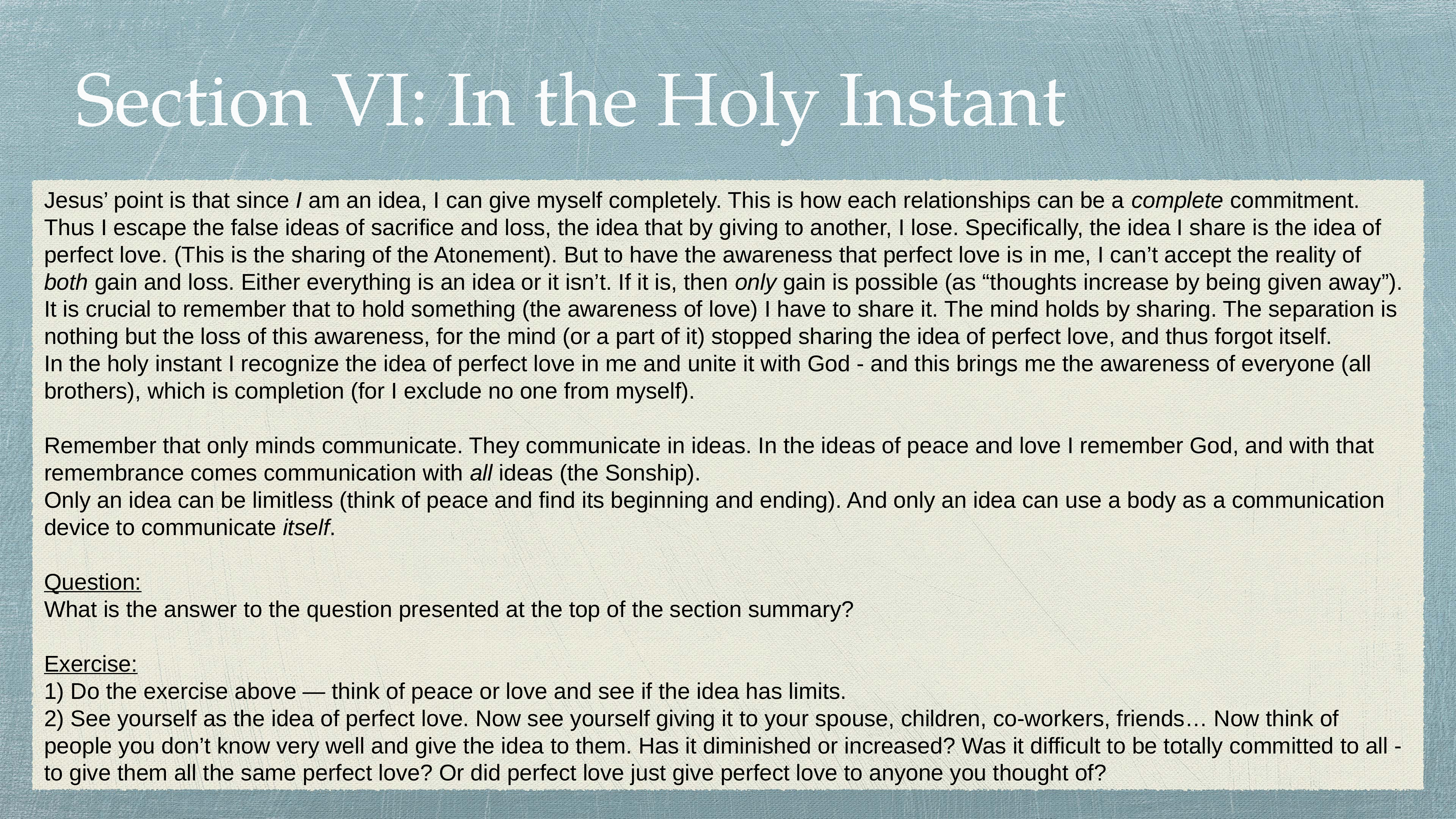

# Section VI: In the Holy Instant
Jesus’ point is that since I am an idea, I can give myself completely. This is how each relationships can be a complete commitment. Thus I escape the false ideas of sacrifice and loss, the idea that by giving to another, I lose. Specifically, the idea I share is the idea of perfect love. (This is the sharing of the Atonement). But to have the awareness that perfect love is in me, I can’t accept the reality of both gain and loss. Either everything is an idea or it isn’t. If it is, then only gain is possible (as “thoughts increase by being given away”). It is crucial to remember that to hold something (the awareness of love) I have to share it. The mind holds by sharing. The separation is nothing but the loss of this awareness, for the mind (or a part of it) stopped sharing the idea of perfect love, and thus forgot itself.
In the holy instant I recognize the idea of perfect love in me and unite it with God - and this brings me the awareness of everyone (all brothers), which is completion (for I exclude no one from myself).

Remember that only minds communicate. They communicate in ideas. In the ideas of peace and love I remember God, and with that remembrance comes communication with all ideas (the Sonship).
Only an idea can be limitless (think of peace and find its beginning and ending). And only an idea can use a body as a communication device to communicate itself.

Question:
What is the answer to the question presented at the top of the section summary?

Exercise:
1) Do the exercise above — think of peace or love and see if the idea has limits.
2) See yourself as the idea of perfect love. Now see yourself giving it to your spouse, children, co-workers, friends… Now think of people you don’t know very well and give the idea to them. Has it diminished or increased? Was it difficult to be totally committed to all - to give them all the same perfect love? Or did perfect love just give perfect love to anyone you thought of?